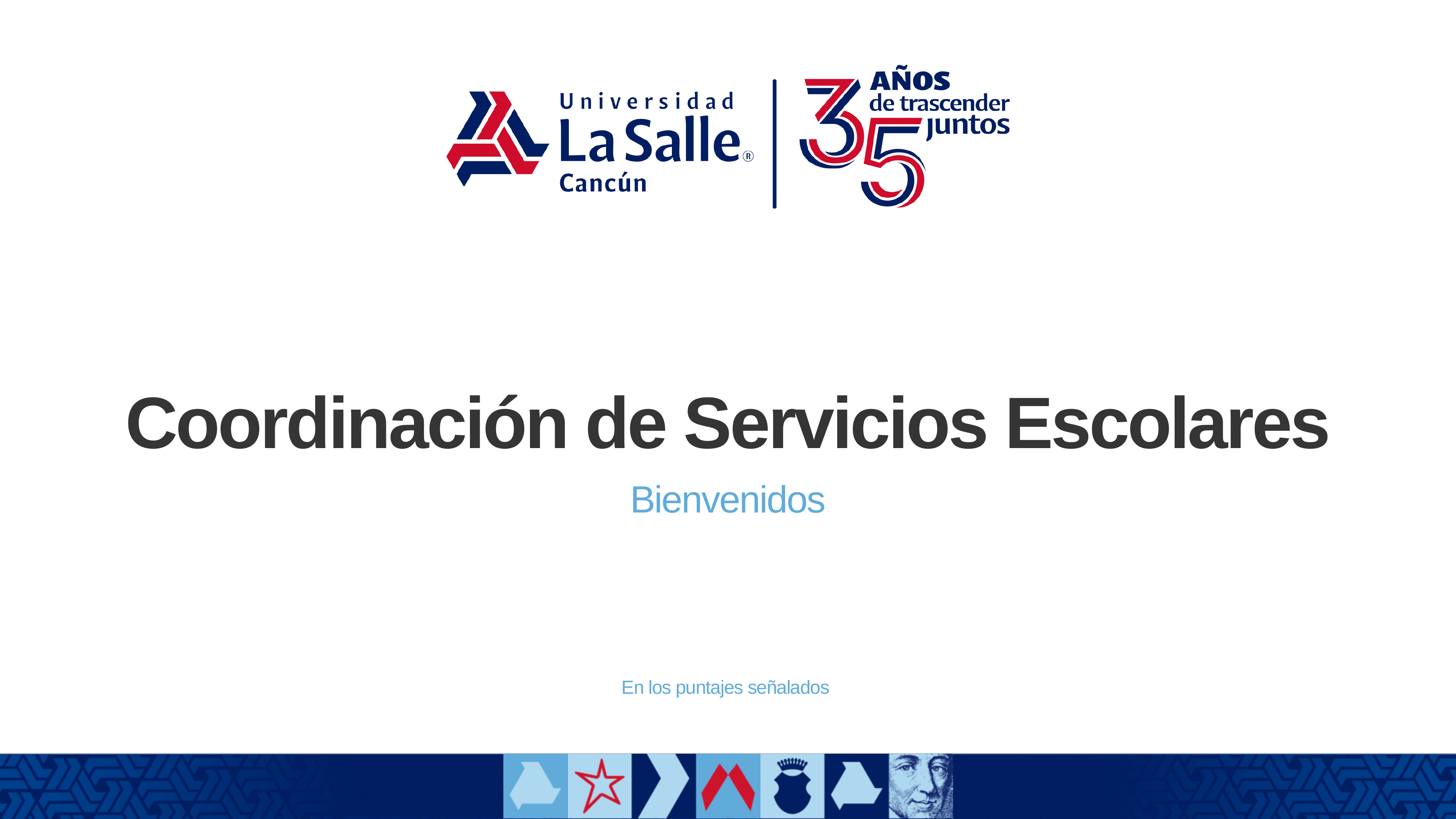

Coordinación de Servicios Escolares
Bienvenidos
En los puntajes señalados